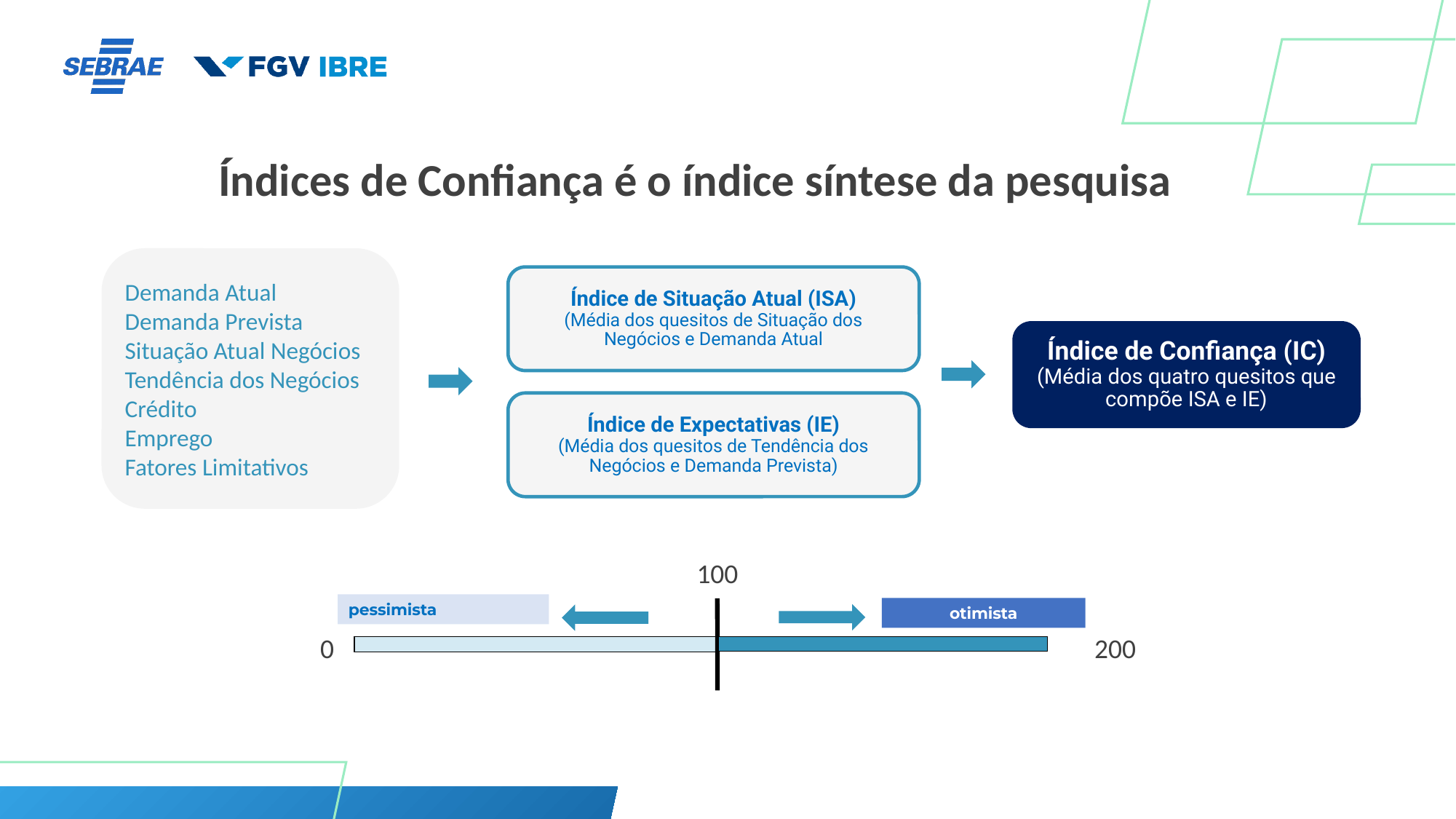

Índices de Confiança é o índice síntese da pesquisa
Demanda Atual
Demanda Prevista
Situação Atual Negócios
Tendência dos Negócios
Crédito
Emprego
Fatores Limitativos
Índice de Situação Atual (ISA)
(Média dos quesitos de Situação dos Negócios e Demanda Atual
Índice de Confiança (IC)
(Média dos quatro quesitos que compõe ISA e IE)

Índice de Expectativas (IE)
(Média dos quesitos de Tendência dos Negócios e Demanda Prevista)
100
pessimista
otimista

0
200